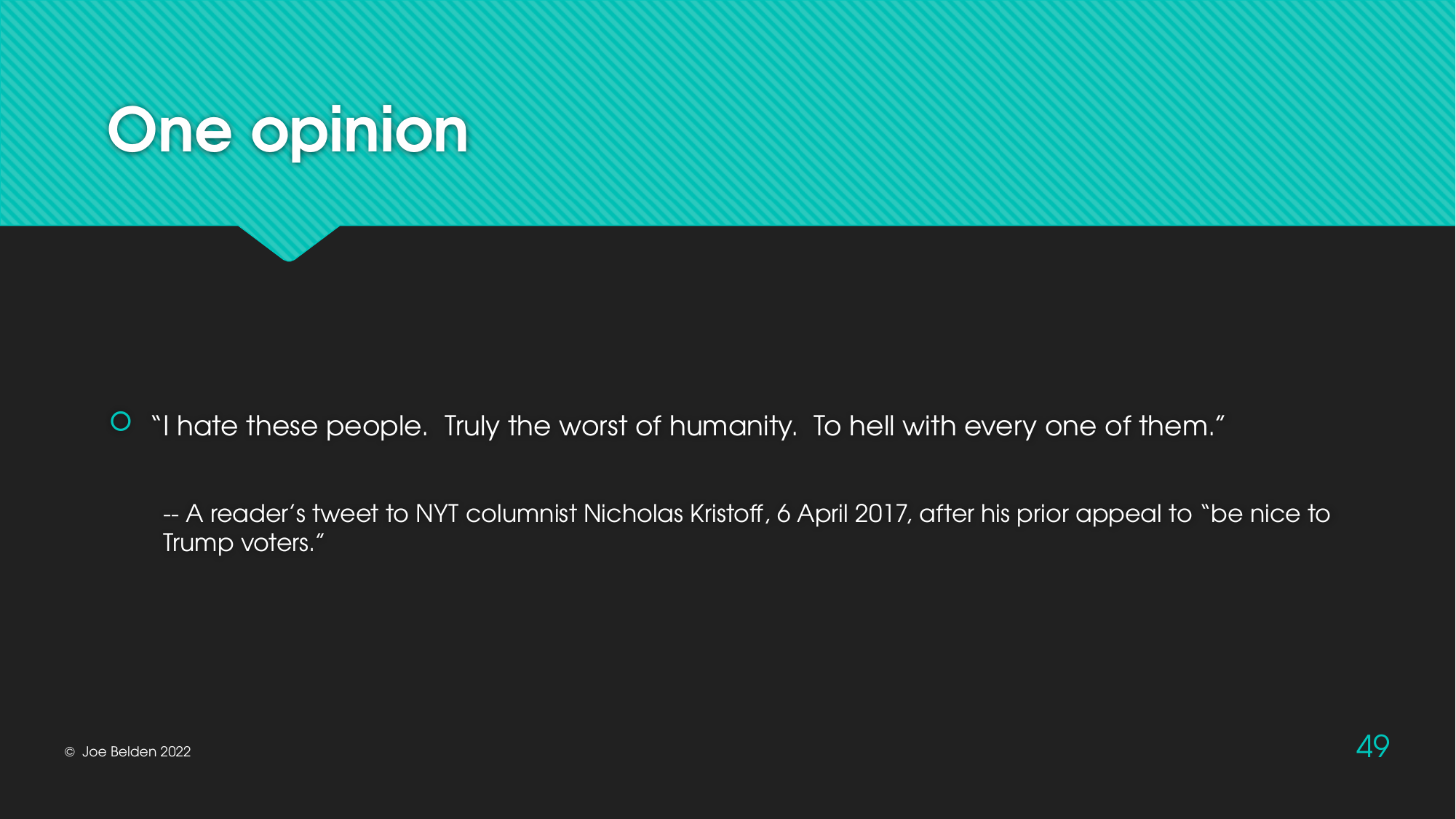

# One opinion
“I hate these people.  Truly the worst of humanity.  To hell with every one of them.”

-- A reader’s tweet to NYT columnist Nicholas Kristoff, 6 April 2017, after his prior appeal to “be nice to Trump voters.”
49
©  Joe Belden 2022